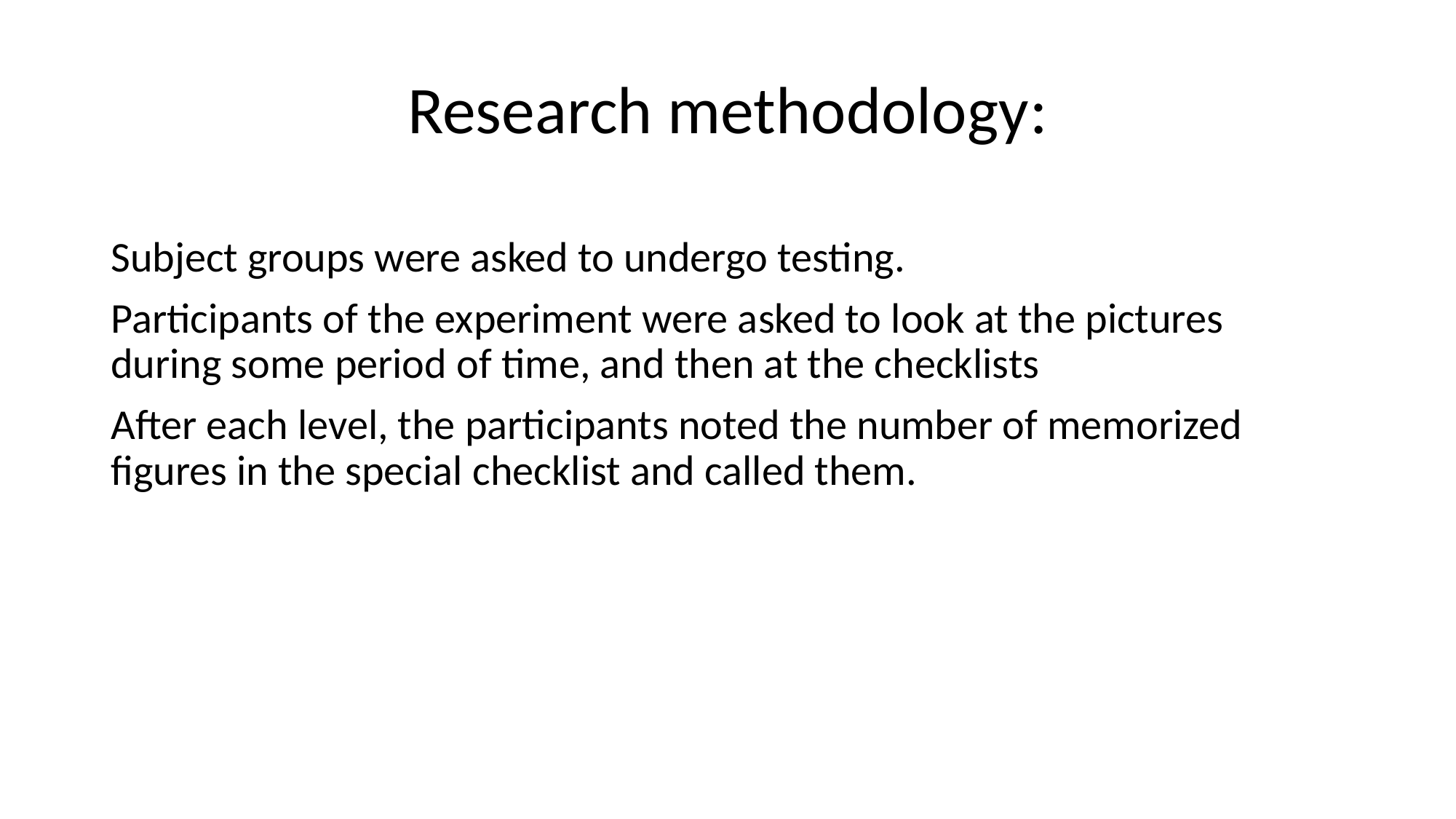

# Research methodology:
Subject groups were asked to undergo testing.
Participants of the experiment were asked to look at the pictures during some period of time, and then at the checklists
After each level, the participants noted the number of memorized figures in the special checklist and called them.